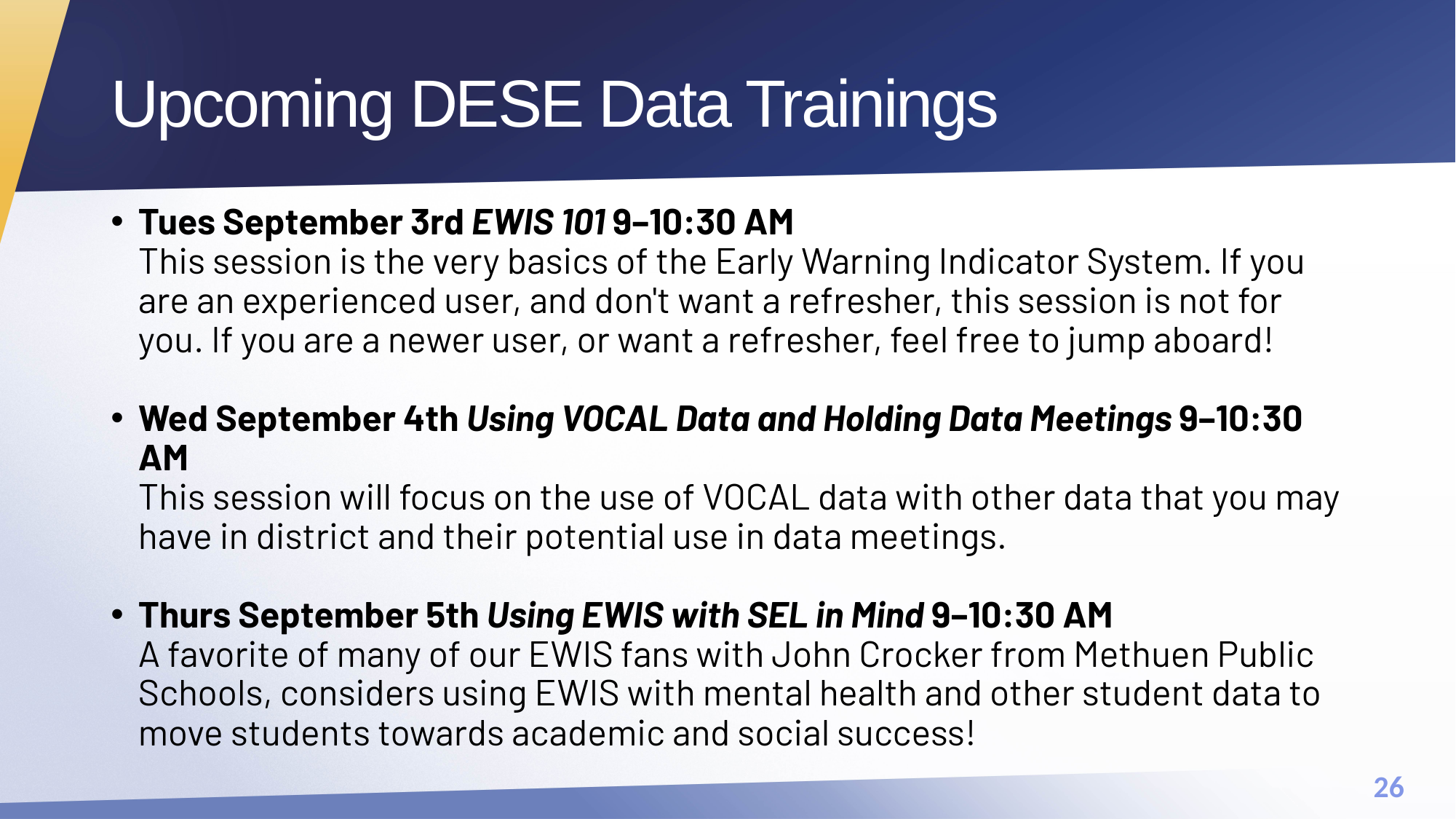

# Upcoming DESE Data Trainings
Tues September 3rd EWIS 101 9–10:30 AM
This session is the very basics of the Early Warning Indicator System. If you are an experienced user, and don't want a refresher, this session is not for you. If you are a newer user, or want a refresher, feel free to jump aboard!

Wed September 4th Using VOCAL Data and Holding Data Meetings 9–10:30 AM
This session will focus on the use of VOCAL data with other data that you may have in district and their potential use in data meetings.

Thurs September 5th Using EWIS with SEL in Mind 9–10:30 AM
A favorite of many of our EWIS fans with John Crocker from Methuen Public Schools, considers using EWIS with mental health and other student data to move students towards academic and social success!